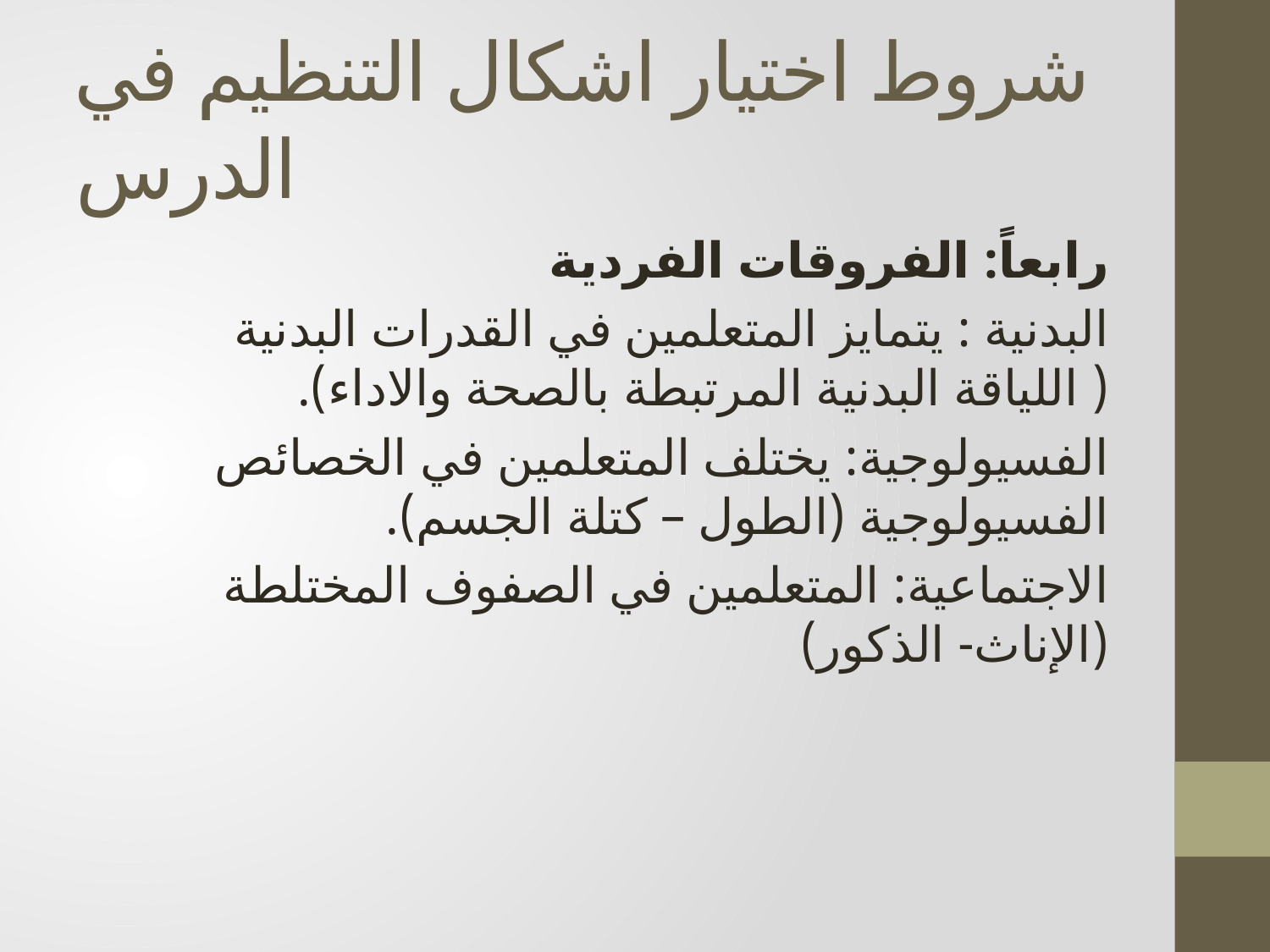

# شروط اختيار اشكال التنظيم في الدرس
رابعاً: الفروقات الفردية
البدنية : يتمايز المتعلمين في القدرات البدنية ( اللياقة البدنية المرتبطة بالصحة والاداء).
الفسيولوجية: يختلف المتعلمين في الخصائص الفسيولوجية (الطول – كتلة الجسم).
الاجتماعية: المتعلمين في الصفوف المختلطة (الإناث- الذكور)